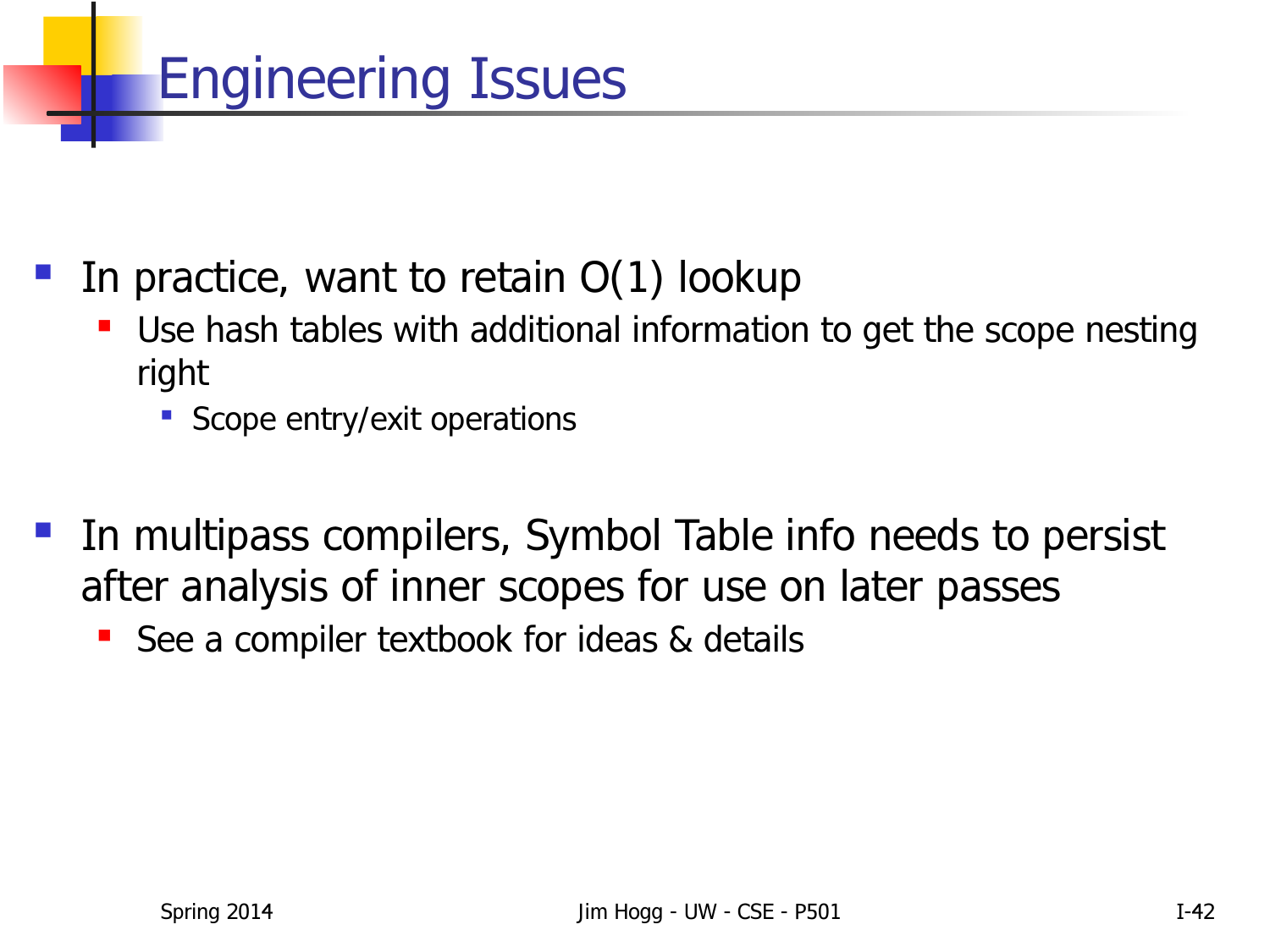

# Engineering Issues
In practice, want to retain O(1) lookup
Use hash tables with additional information to get the scope nesting right
Scope entry/exit operations

In multipass compilers, Symbol Table info needs to persist after analysis of inner scopes for use on later passes
See a compiler textbook for ideas & details
Spring 2014
Jim Hogg - UW - CSE - P501
I-42